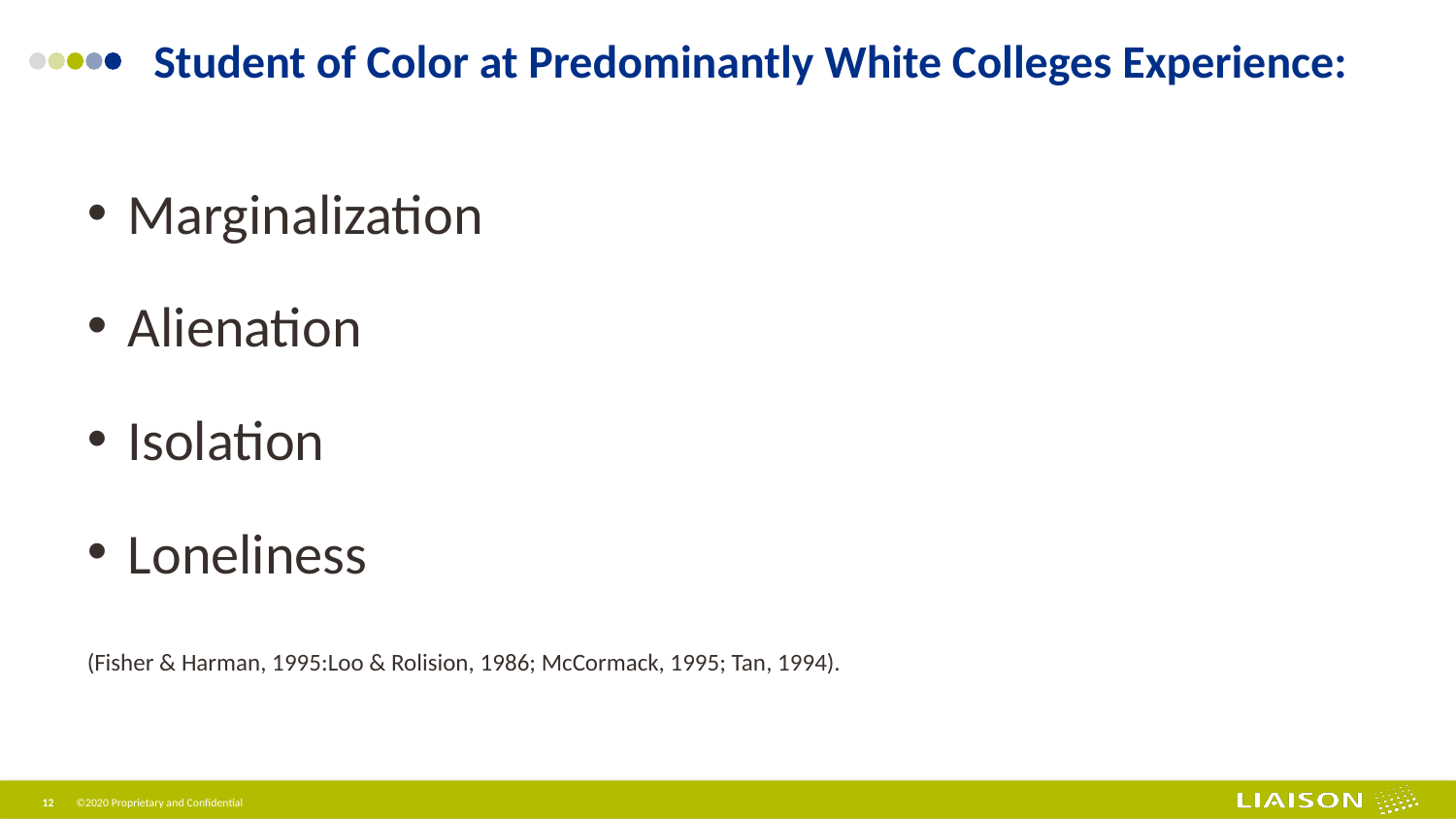

Student of Color at Predominantly White Colleges Experience:
Marginalization
Alienation
Isolation
Loneliness

(Fisher & Harman, 1995:Loo & Rolision, 1986; McCormack, 1995; Tan, 1994).